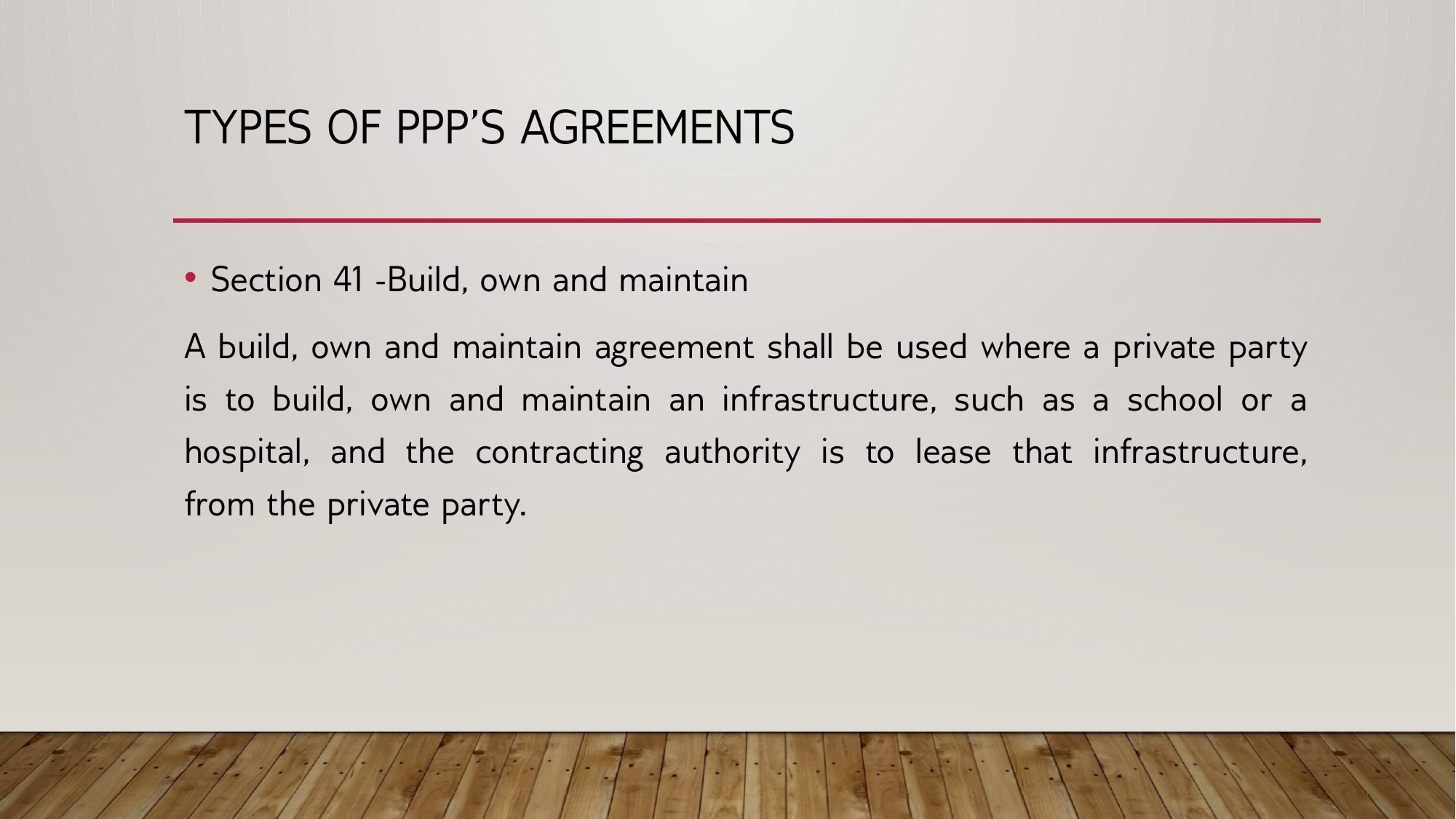

# TYPES OF PPP’s AGREEMENTS
Section 41 -Build, own and maintain
A build, own and maintain agreement shall be used where a private party is to build, own and maintain an infrastructure, such as a school or a hospital, and the contracting authority is to lease that infrastructure, from the private party.